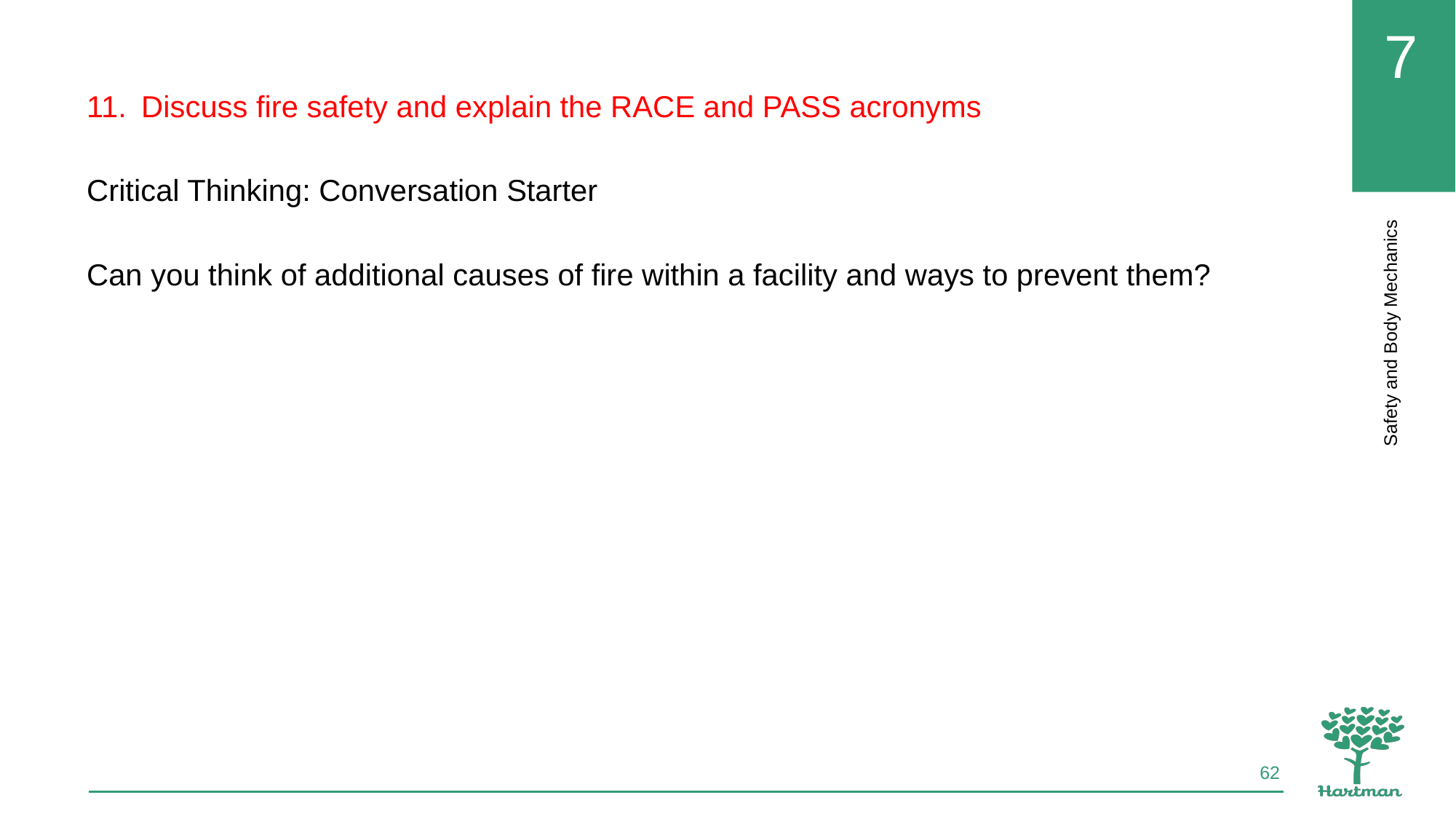

Discuss fire safety and explain the RACE and PASS acronyms

Critical Thinking: Conversation Starter

Can you think of additional causes of fire within a facility and ways to prevent them?

62